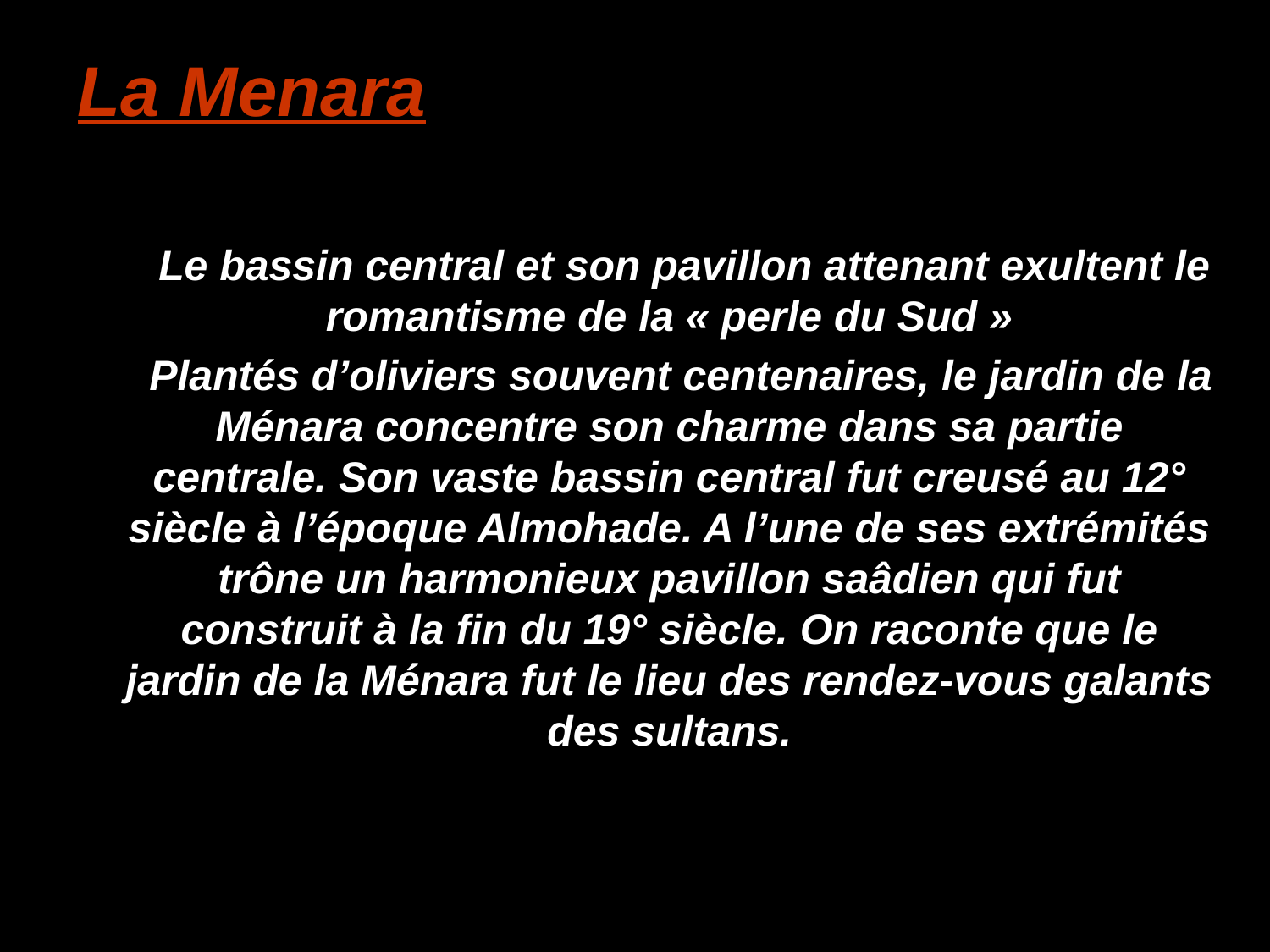

La Menara

        Le bassin central et son pavillon attenant exultent le romantisme de la « perle du Sud »
	  Plantés d’oliviers souvent centenaires, le jardin de la Ménara concentre son charme dans sa partie centrale. Son vaste bassin central fut creusé au 12° siècle à l’époque Almohade. A l’une de ses extrémités trône un harmonieux pavillon saâdien qui fut construit à la fin du 19° siècle. On raconte que le jardin de la Ménara fut le lieu des rendez-vous galants des sultans.